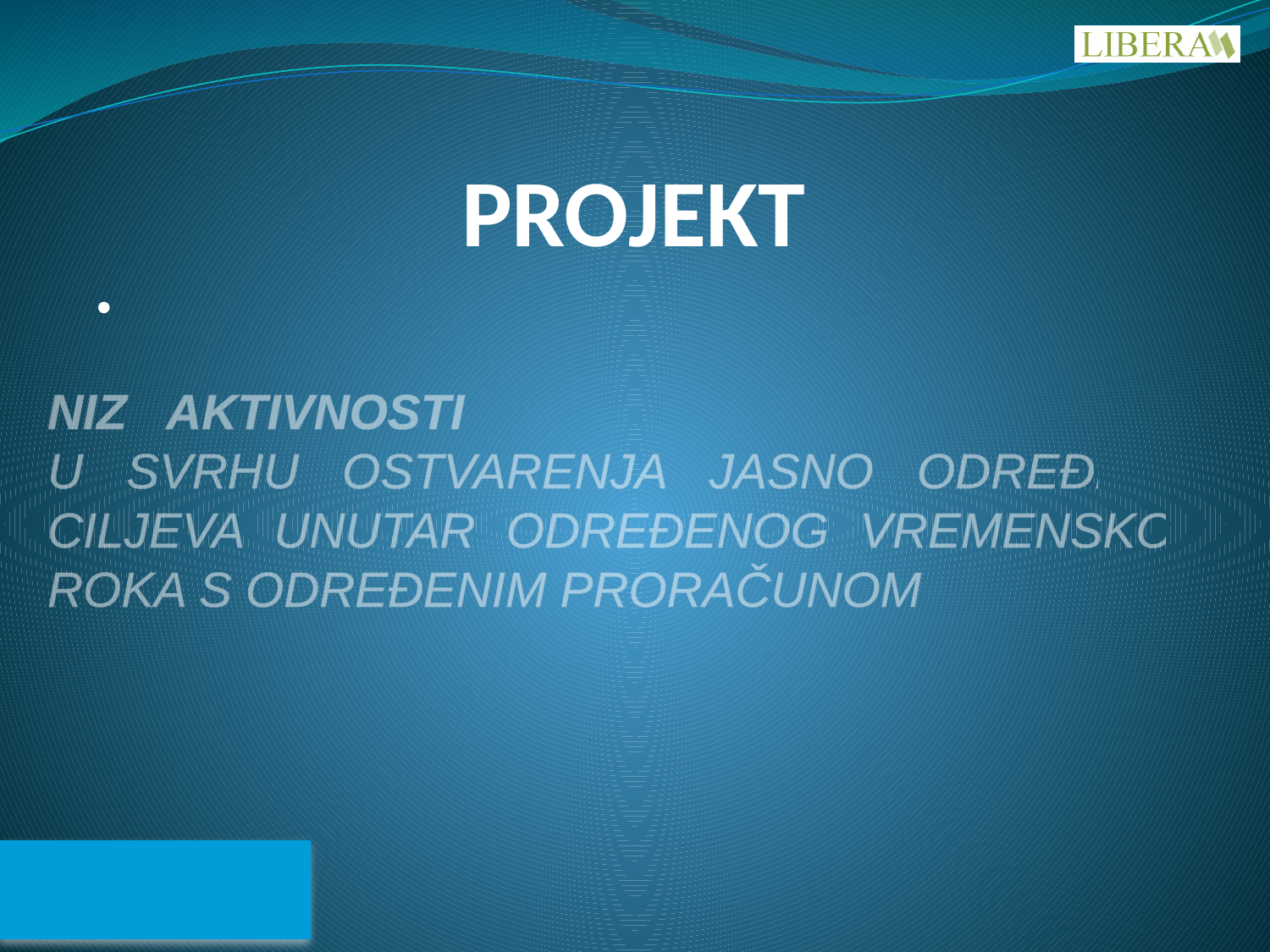

# PROJEKT

NIZ   AKTIVNOSTI
U SVRHU OSTVARENJA JASNO ODREĐENIH CILJEVA UNUTAR ODREĐENOG VREMENSKOG ROKA S ODREĐENIM PRORAČUNOM